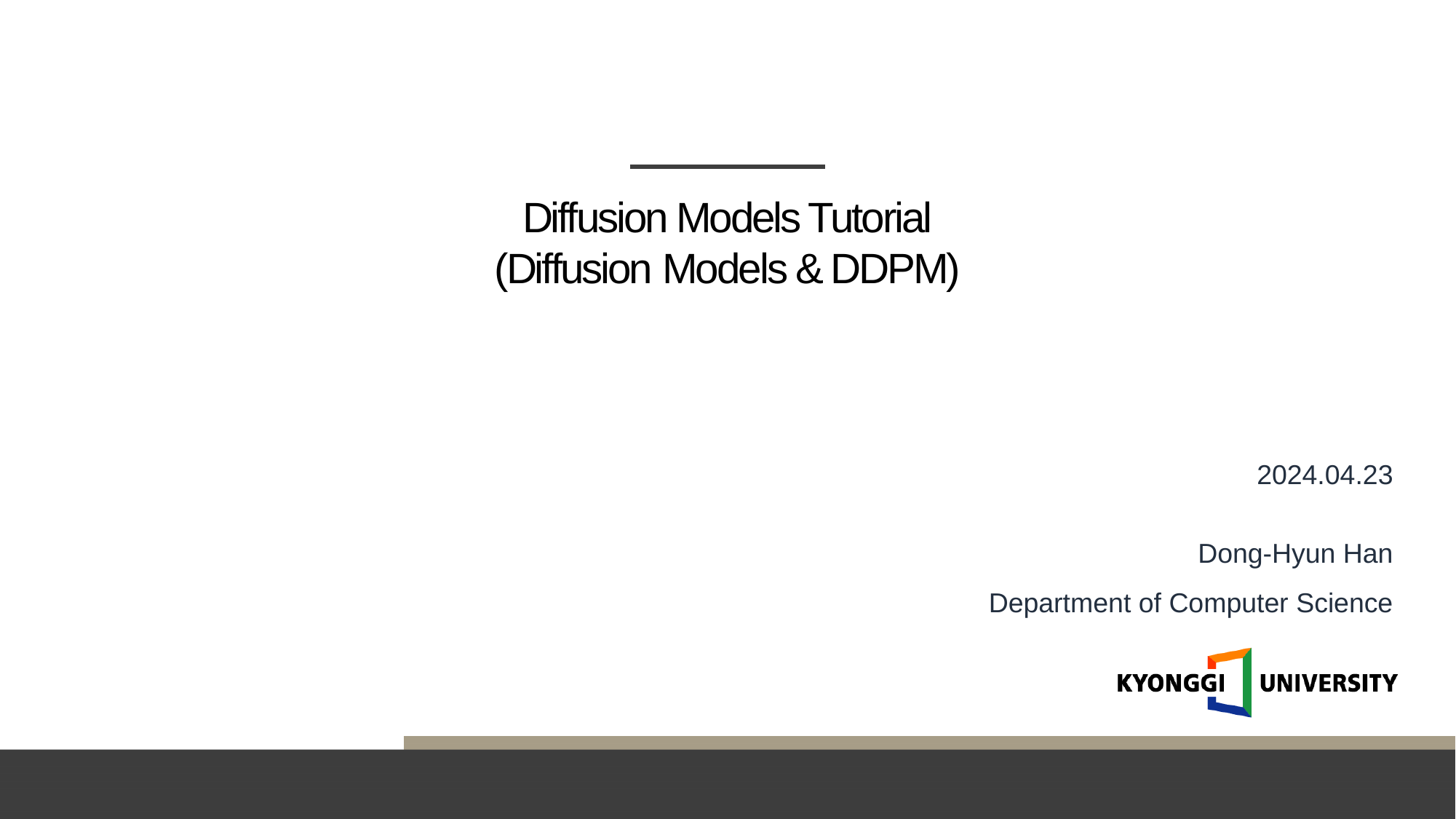

Diffusion Models Tutorial
(Diffusion Models & DDPM)
2024.04.23

Dong-Hyun Han
Department of Computer Science